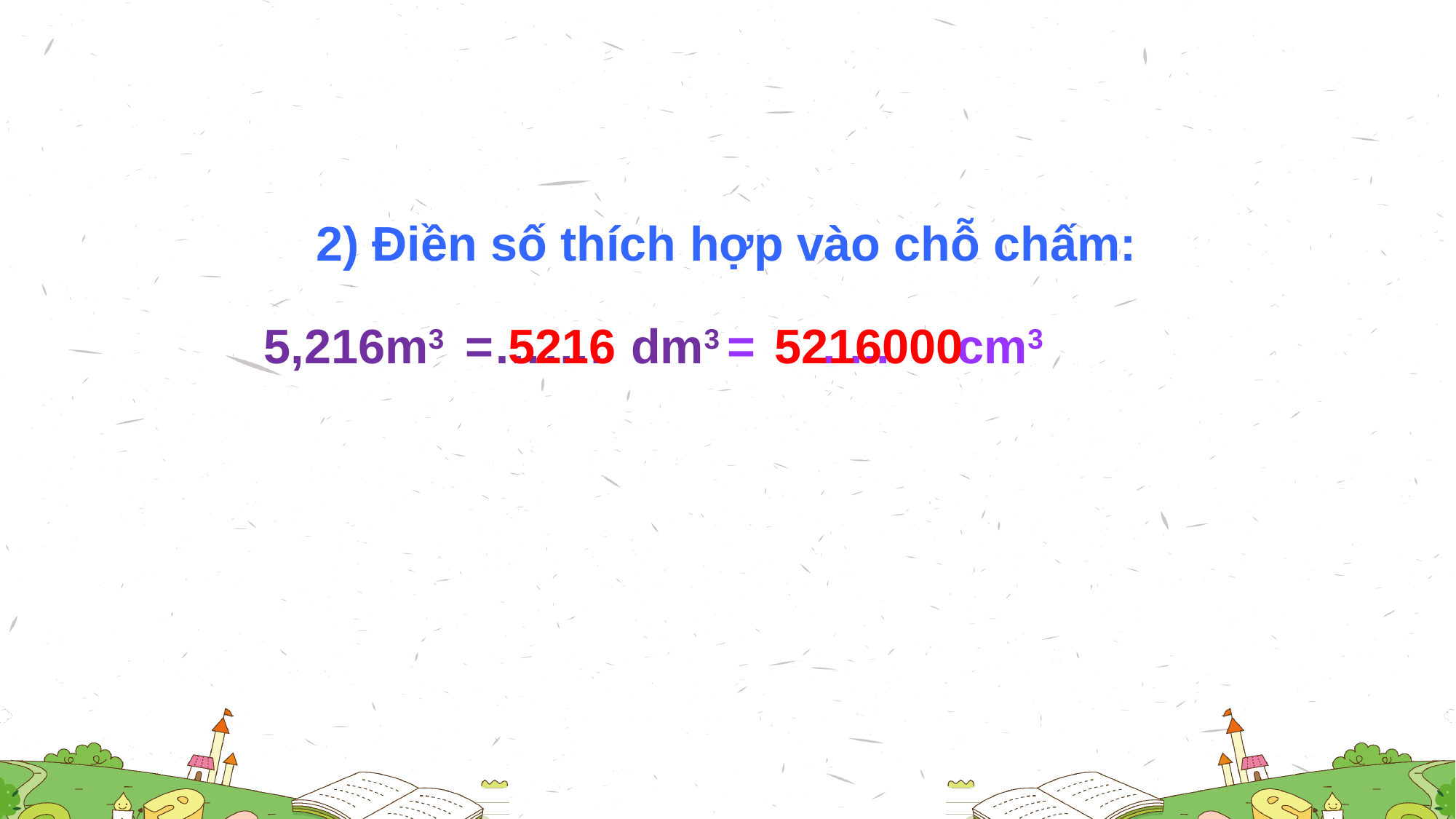

2) Điền số thích hợp vào chỗ chấm:
5216000
5216
5,216m3  =…….  dm3 =     .....     cm3